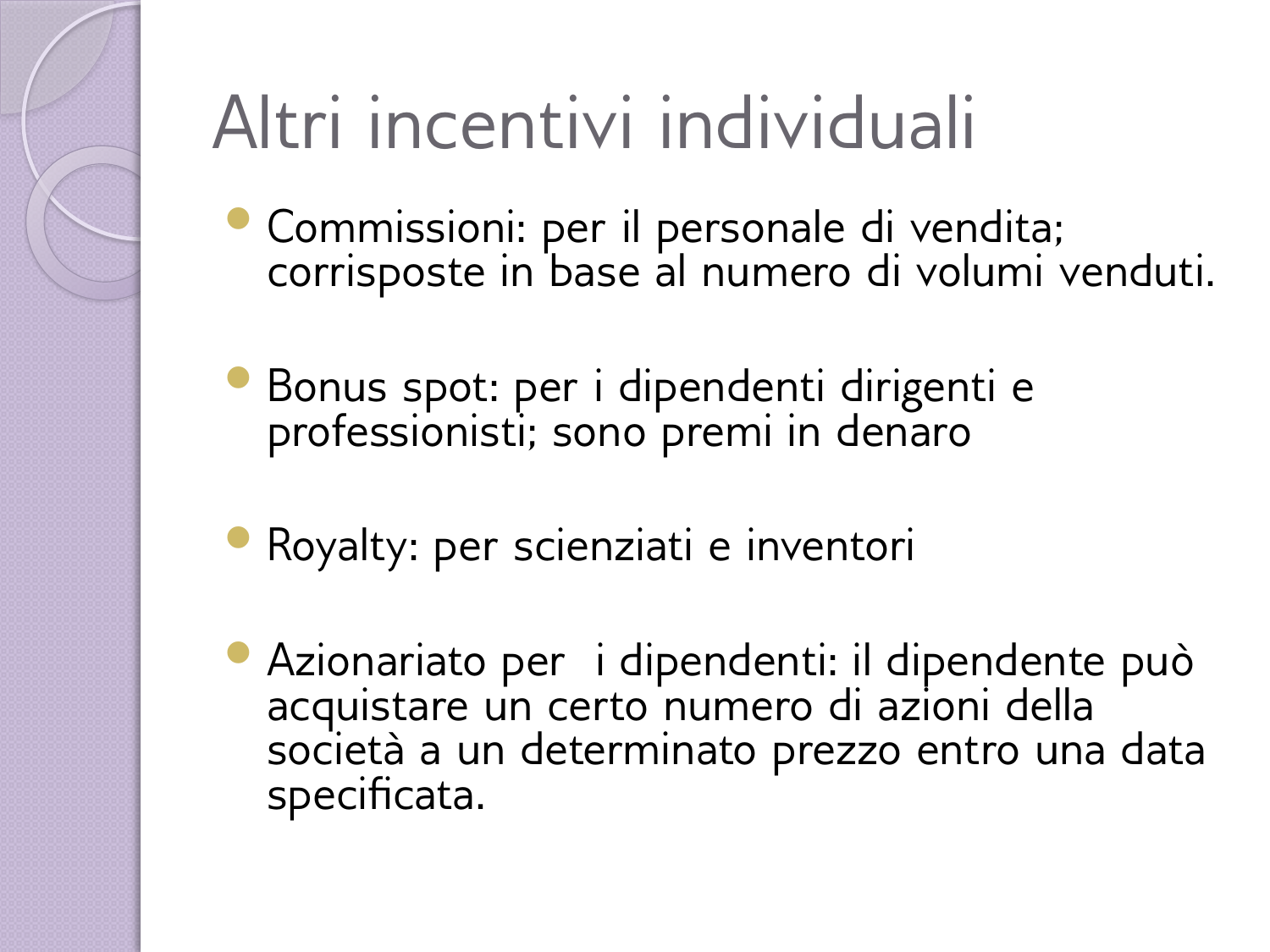

# Altri incentivi individuali
Commissioni: per il personale di vendita; corrisposte in base al numero di volumi venduti.

Bonus spot: per i dipendenti dirigenti e professionisti; sono premi in denaro

Royalty: per scienziati e inventori

Azionariato per  i dipendenti: il dipendente può acquistare un certo numero di azioni della società a un determinato prezzo entro una data specificata.